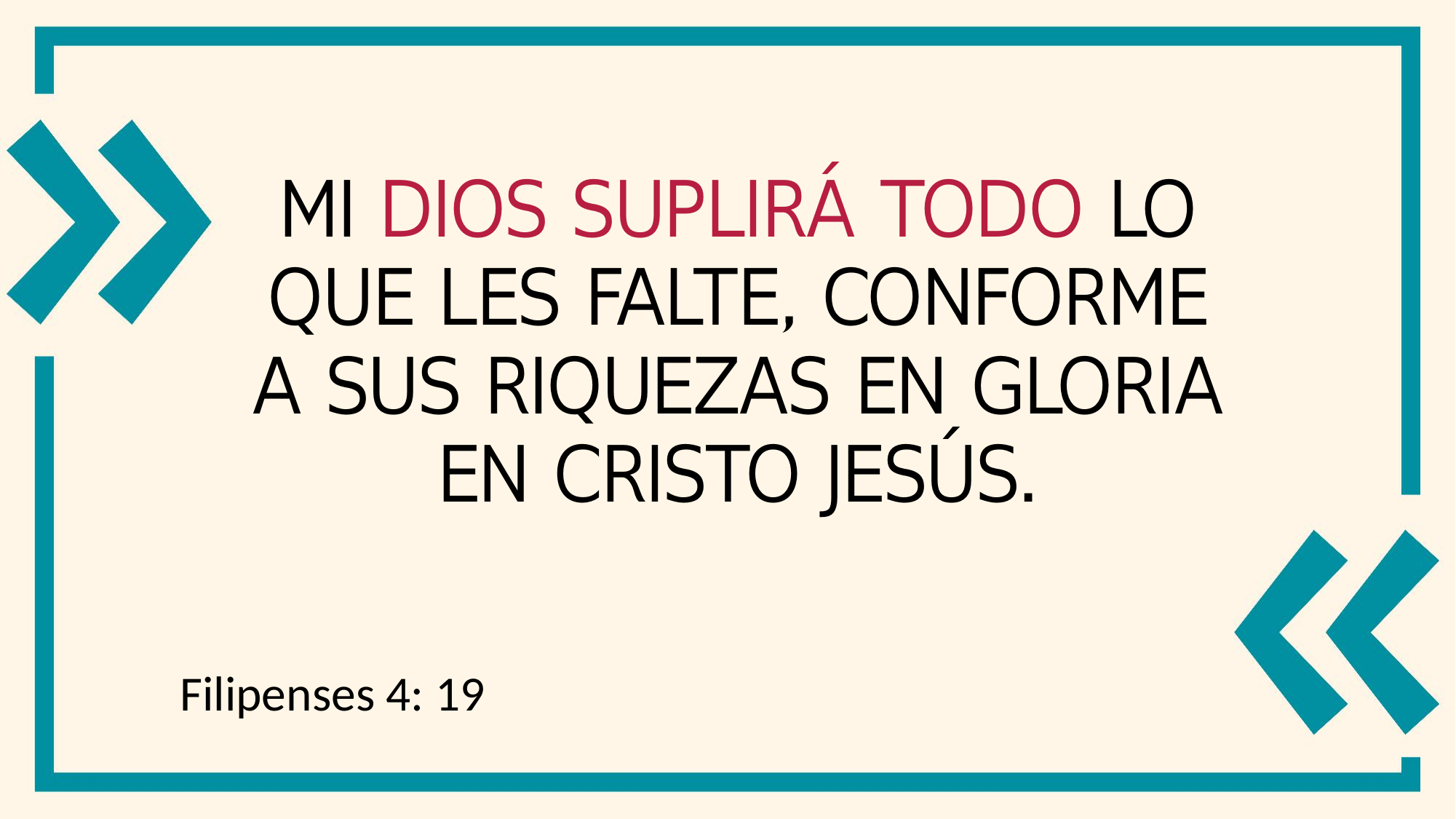

# Mi Dios suplirá todo lo que les falte, conforme a sus riquezas en gloria en Cristo Jesús.
Filipenses 4: 19